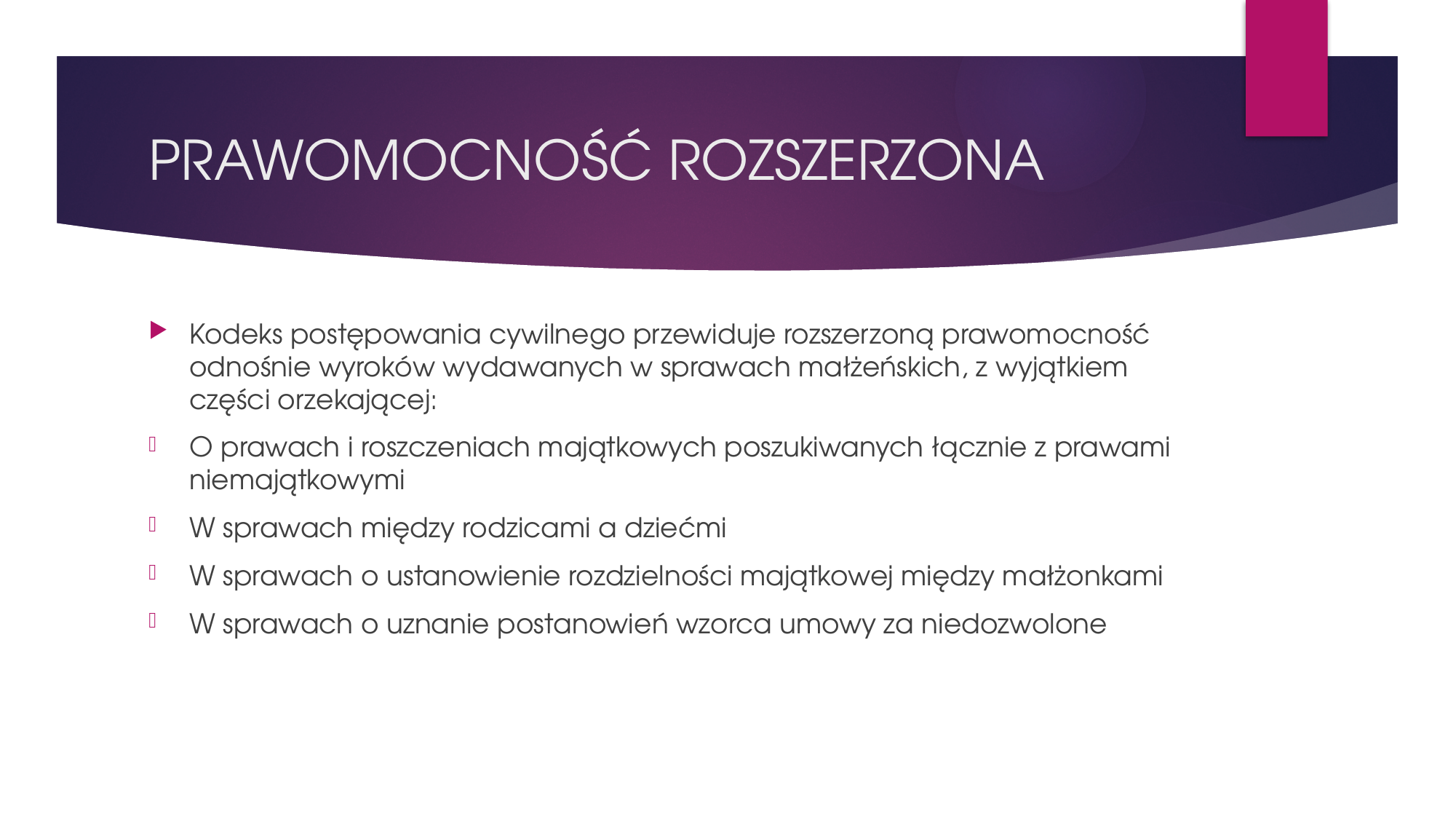

# PRAWOMOCNOŚĆ ROZSZERZONA
Kodeks postępowania cywilnego przewiduje rozszerzoną prawomocność  odnośnie wyroków wydawanych w sprawach małżeńskich, z wyjątkiem części orzekającej:
O prawach i roszczeniach majątkowych poszukiwanych łącznie z prawami niemajątkowymi
W sprawach między rodzicami a dziećmi
W sprawach o ustanowienie rozdzielności majątkowej między małżonkami
W sprawach o uznanie postanowień wzorca umowy za niedozwolone